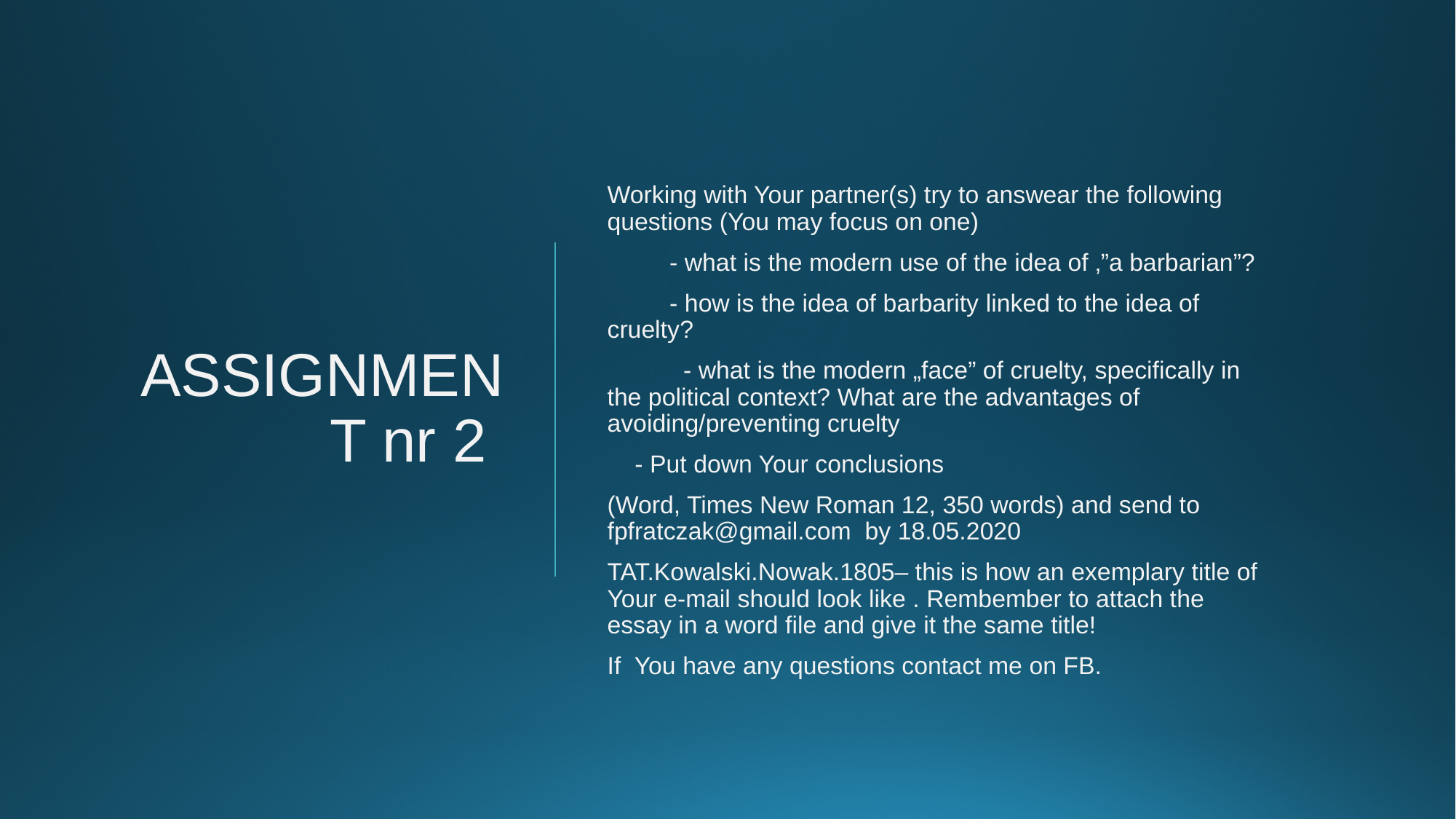

# ASSIGNMENT nr 2

Working with Your partner(s) try to answear the following questions (You may focus on one)
         - what is the modern use of the idea of ‚”a barbarian”?
         - how is the idea of barbarity linked to the idea of cruelty?
           - what is the modern „face” of cruelty, specifically in the political context? What are the advantages of avoiding/preventing cruelty
    - Put down Your conclusions
(Word, Times New Roman 12, 350 words) and send to fpfratczak@gmail.com  by 18.05.2020
TAT.Kowalski.Nowak.1805– this is how an exemplary title of Your e-mail should look like . Rembember to attach the essay in a word file and give it the same title!
If  You have any questions contact me on FB.